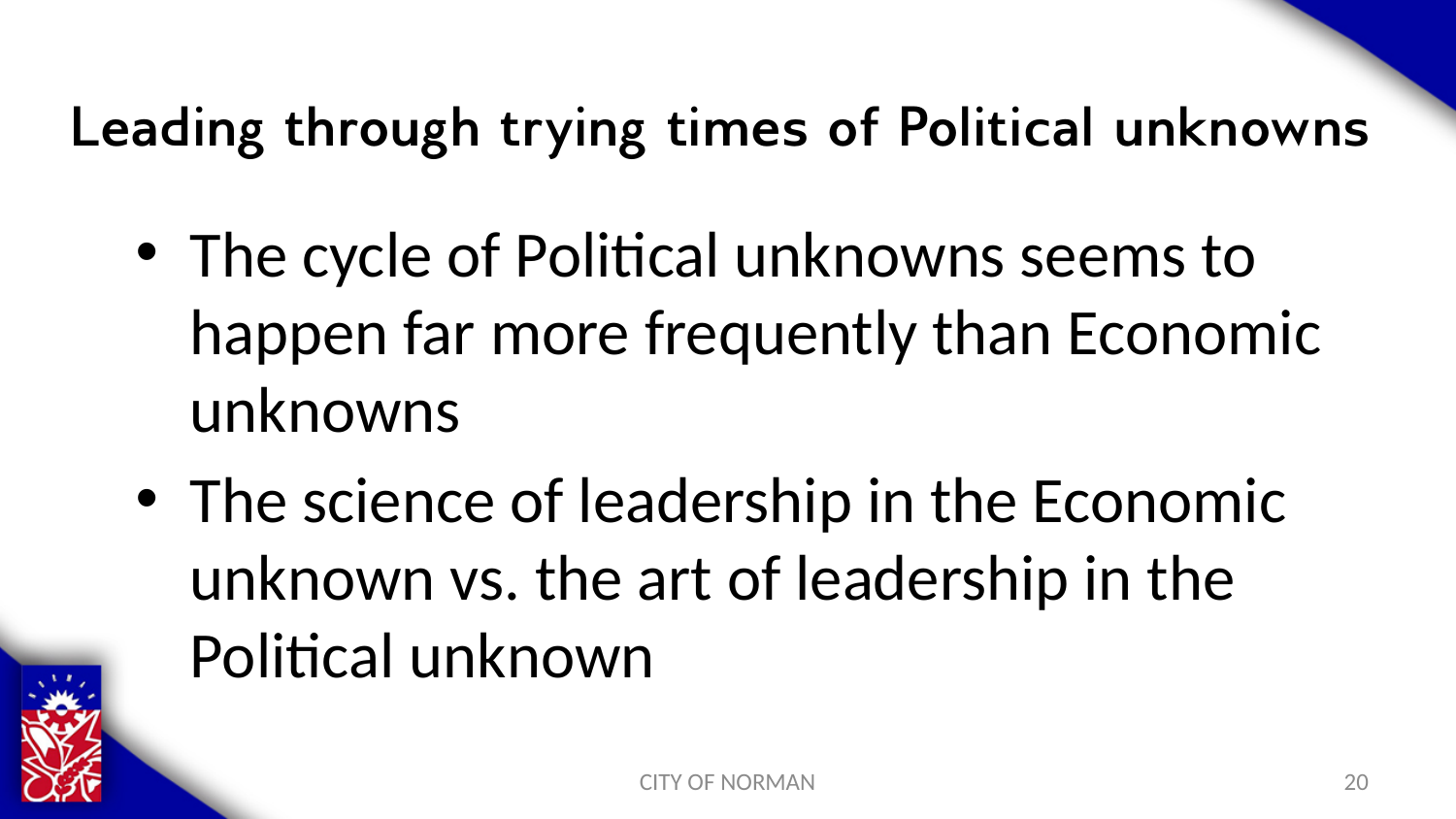

# Leading through trying times of Political unknowns
The cycle of Political unknowns seems to happen far more frequently than Economic unknowns
The science of leadership in the Economic unknown vs. the art of leadership in the Political unknown

CITY OF NORMAN
20